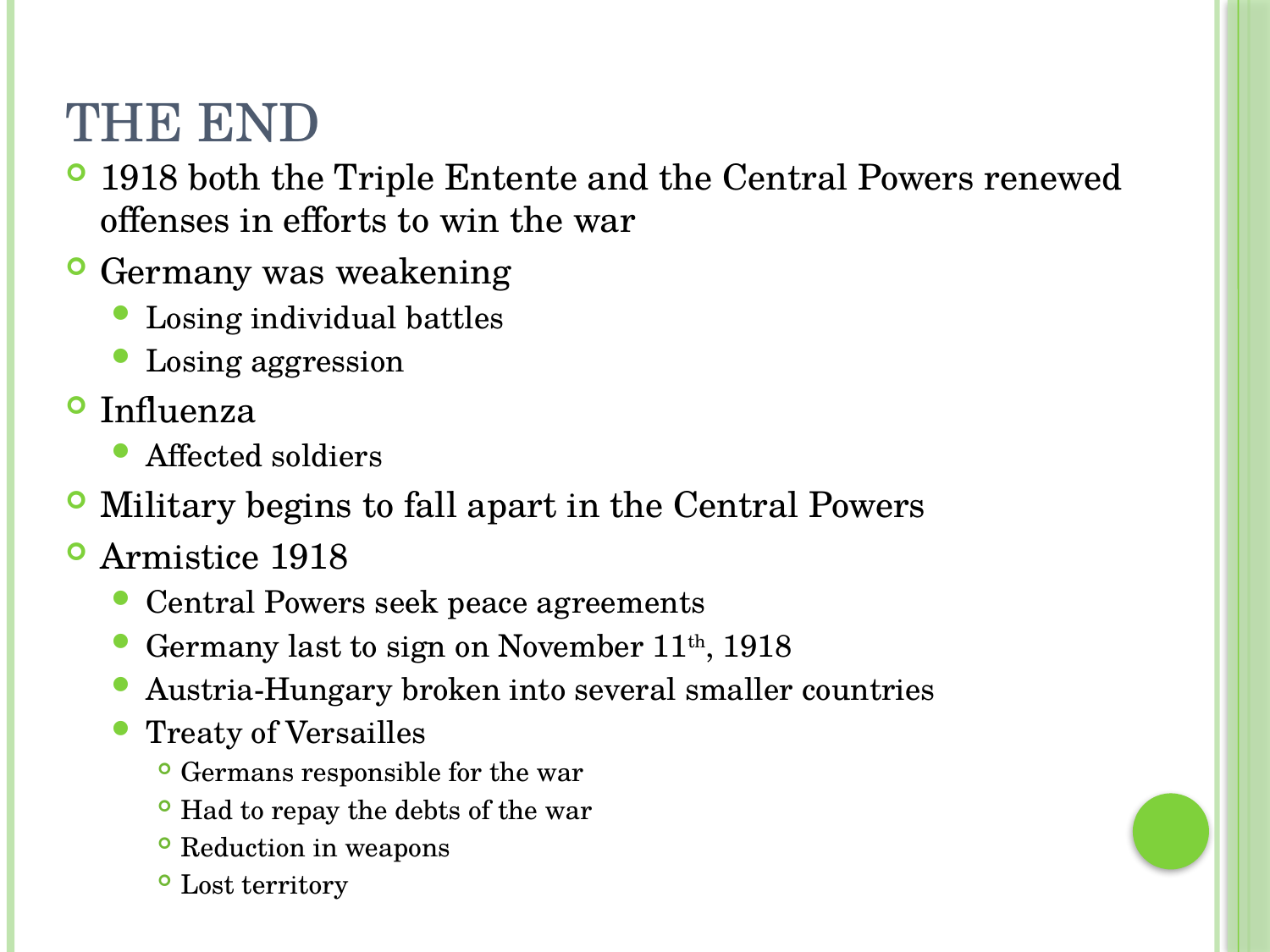

# The End
1918 both the Triple Entente and the Central Powers renewed offenses in efforts to win the war
Germany was weakening
Losing individual battles
Losing aggression
Influenza
Affected soldiers
Military begins to fall apart in the Central Powers
Armistice 1918
Central Powers seek peace agreements
Germany last to sign on November 11th, 1918
Austria-Hungary broken into several smaller countries
Treaty of Versailles
Germans responsible for the war
Had to repay the debts of the war
Reduction in weapons
Lost territory